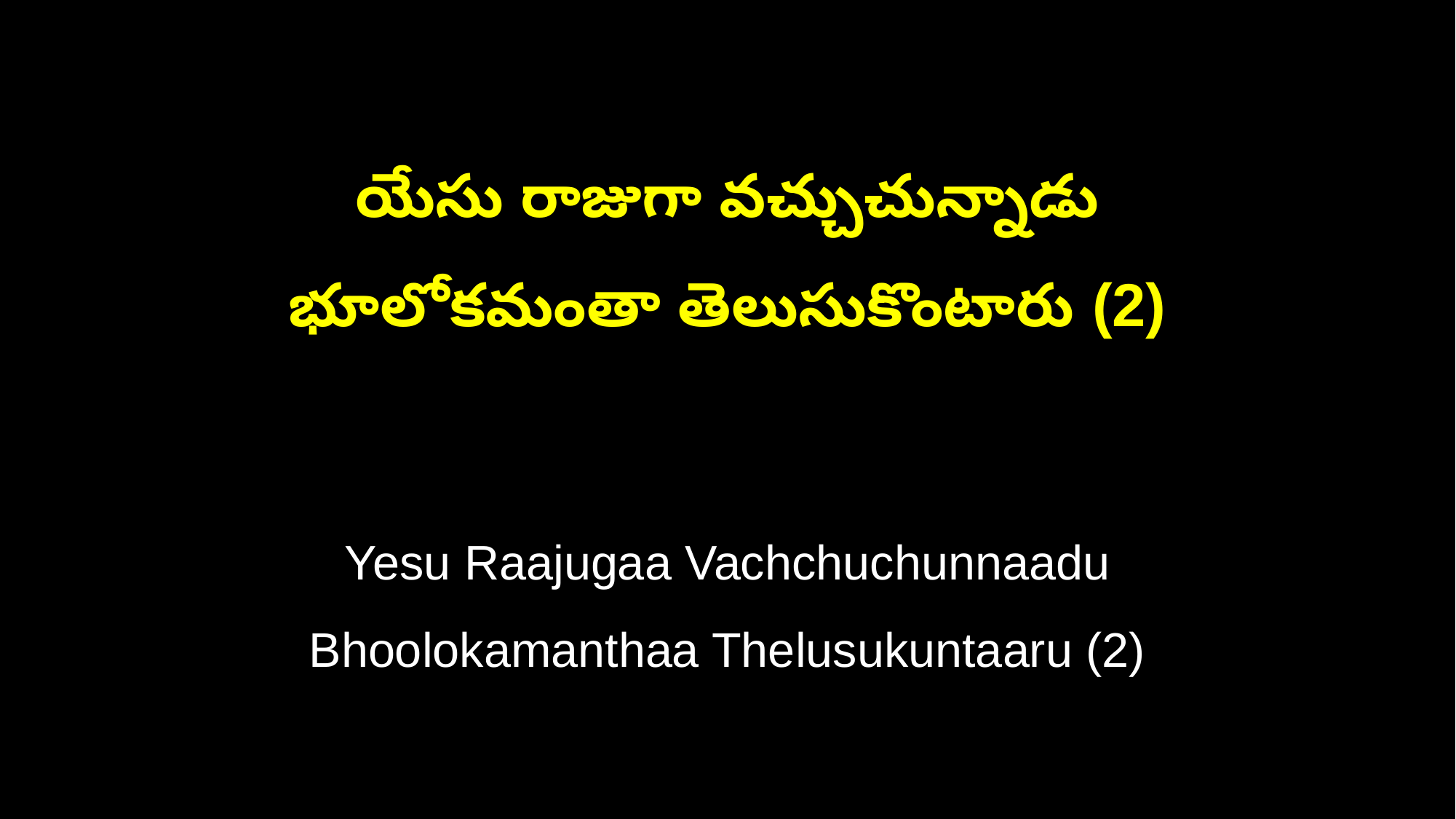

యేసు రాజుగా వచ్చుచున్నాడు
భూలోకమంతా తెలుసుకొంటారు (2)
Yesu Raajugaa Vachchuchunnaadu
Bhoolokamanthaa Thelusukuntaaru (2)